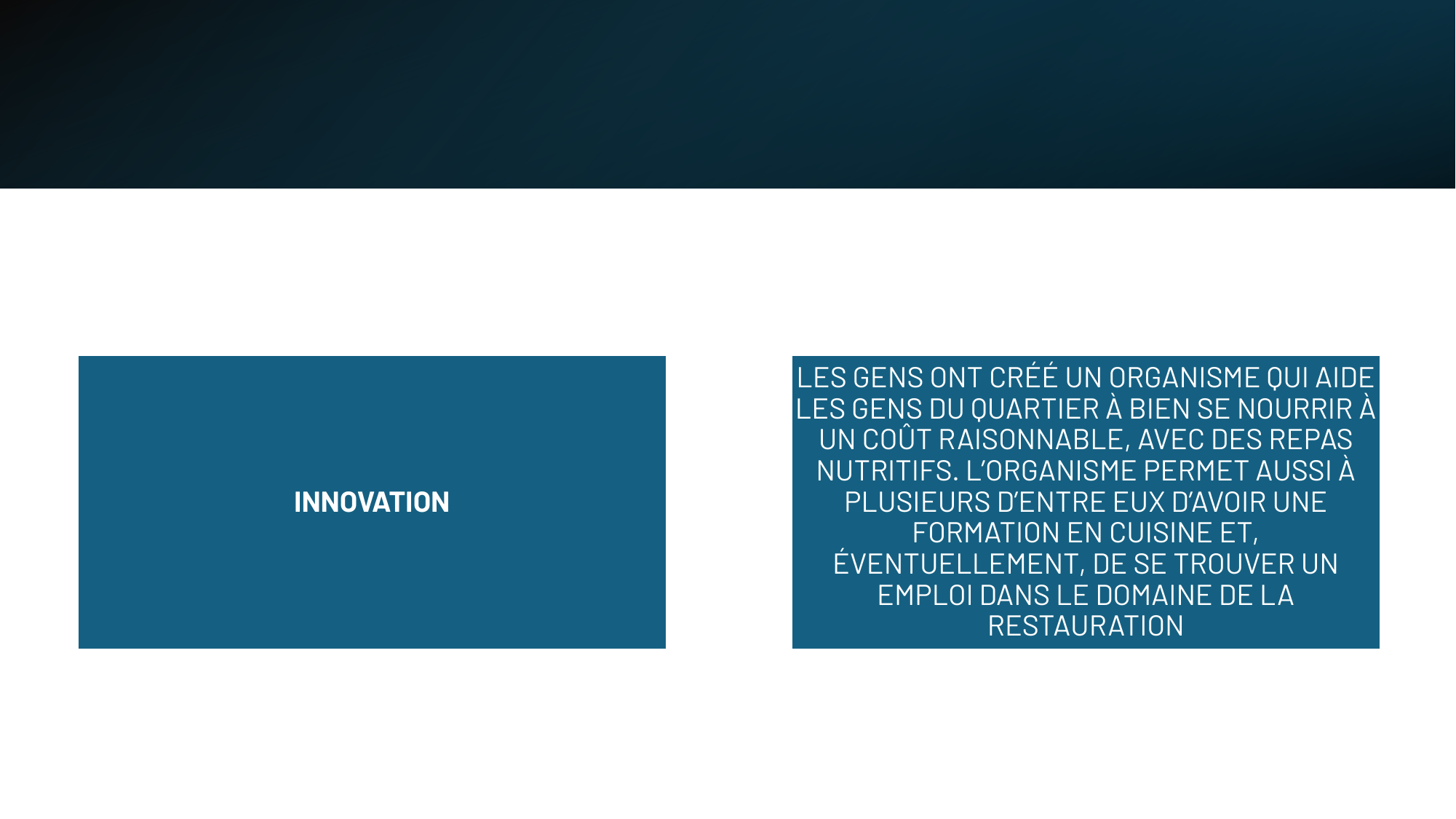

Innovation
Les gens ont créé un organisme qui aide les gens du quartier à bien se nourrir à un coût raisonnable, avec des repas nutritifs. L’organisme permet aussi à plusieurs d’entre eux d’avoir une formation en cuisine et, éventuellement, de se trouver un emploi dans le domaine de la restauration
26